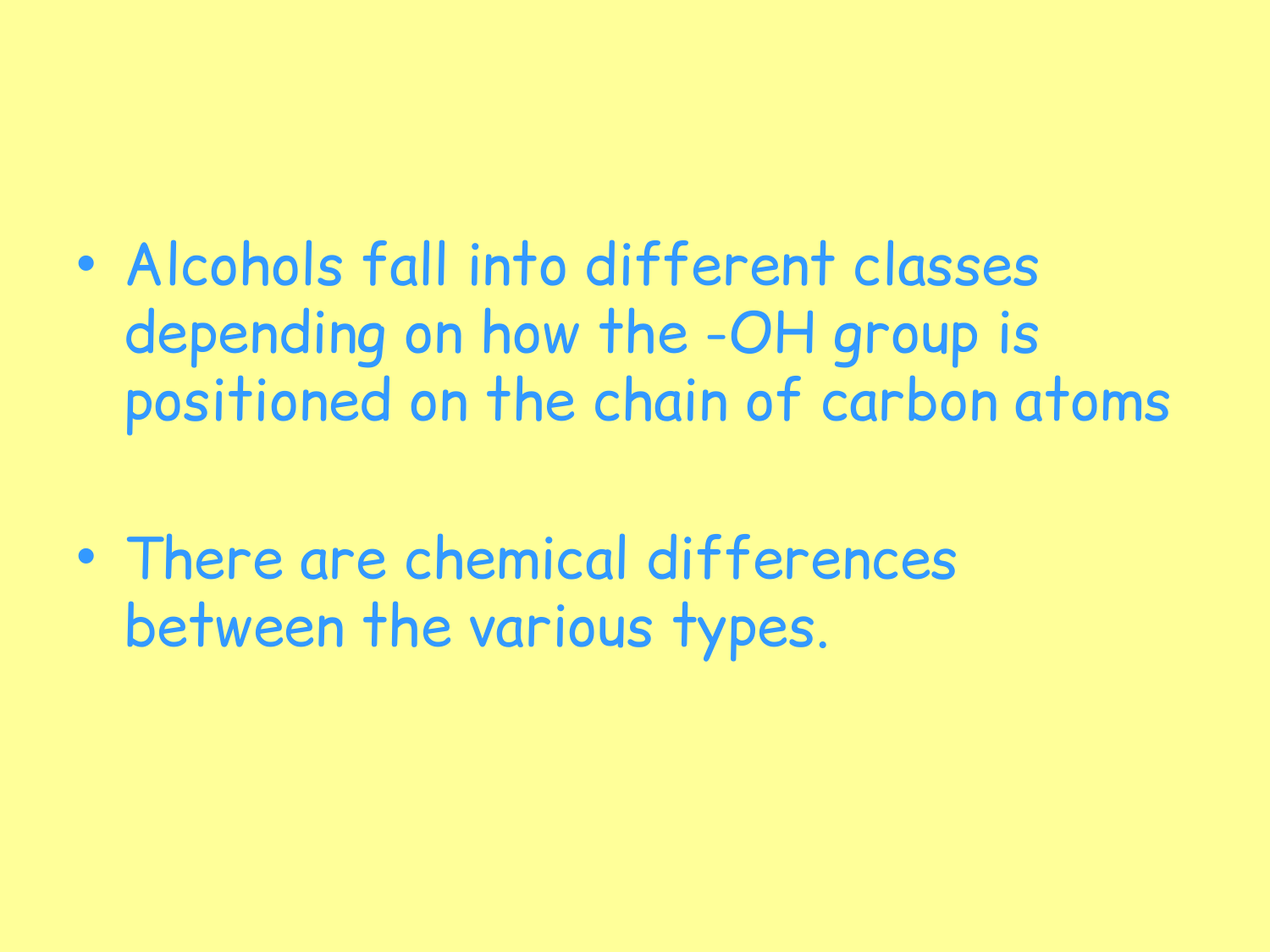

Alcohols fall into different classes depending on how the -OH group is positioned on the chain of carbon atoms

There are chemical differences between the various types.